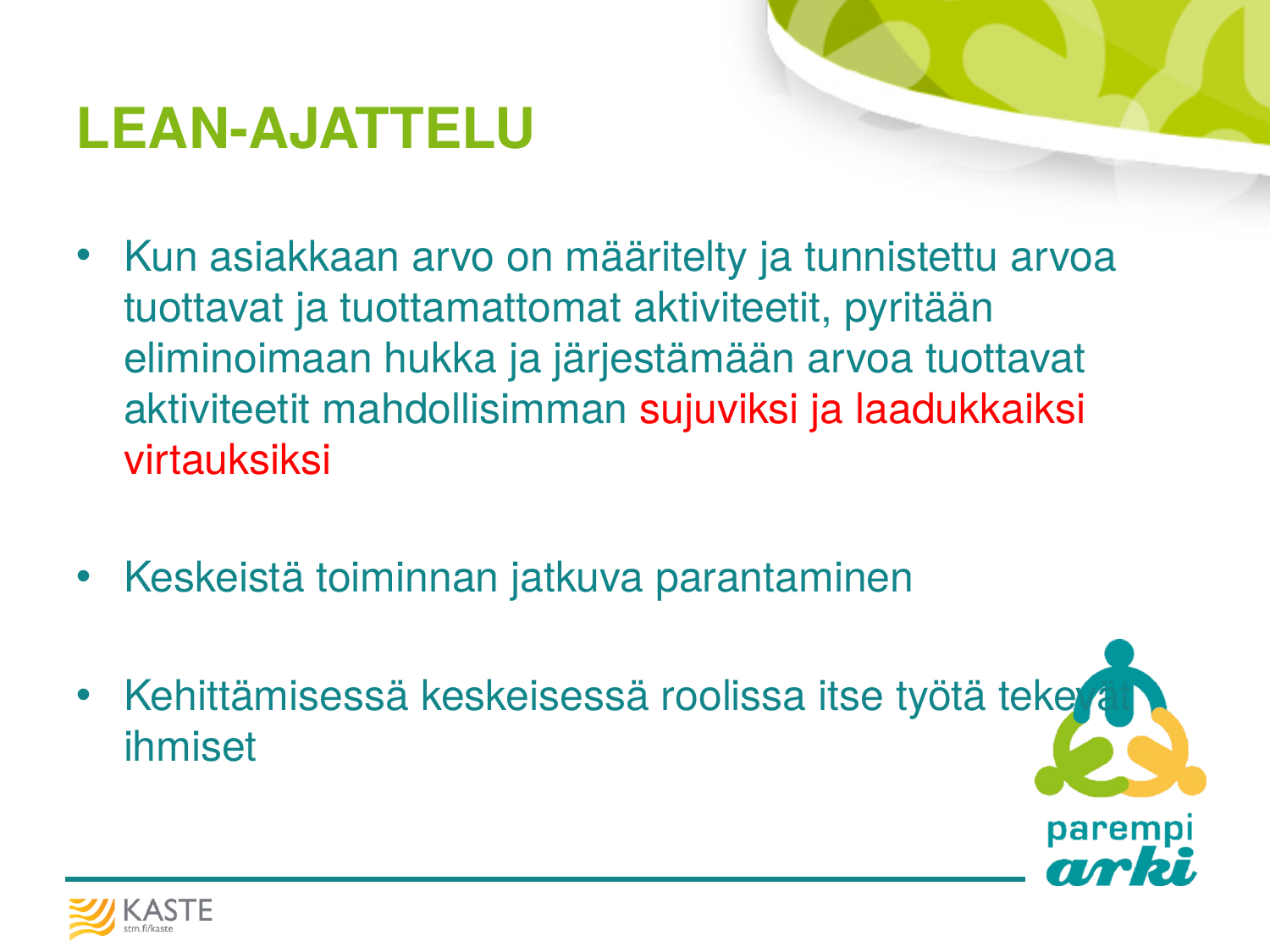

# LEAN-AJATTELU
Kun asiakkaan arvo on määritelty ja tunnistettu arvoa tuottavat ja tuottamattomat aktiviteetit, pyritään eliminoimaan hukka ja järjestämään arvoa tuottavat aktiviteetit mahdollisimman sujuviksi ja laadukkaiksi virtauksiksi

Keskeistä toiminnan jatkuva parantaminen

Kehittämisessä keskeisessä roolissa itse työtä tekevät ihmiset